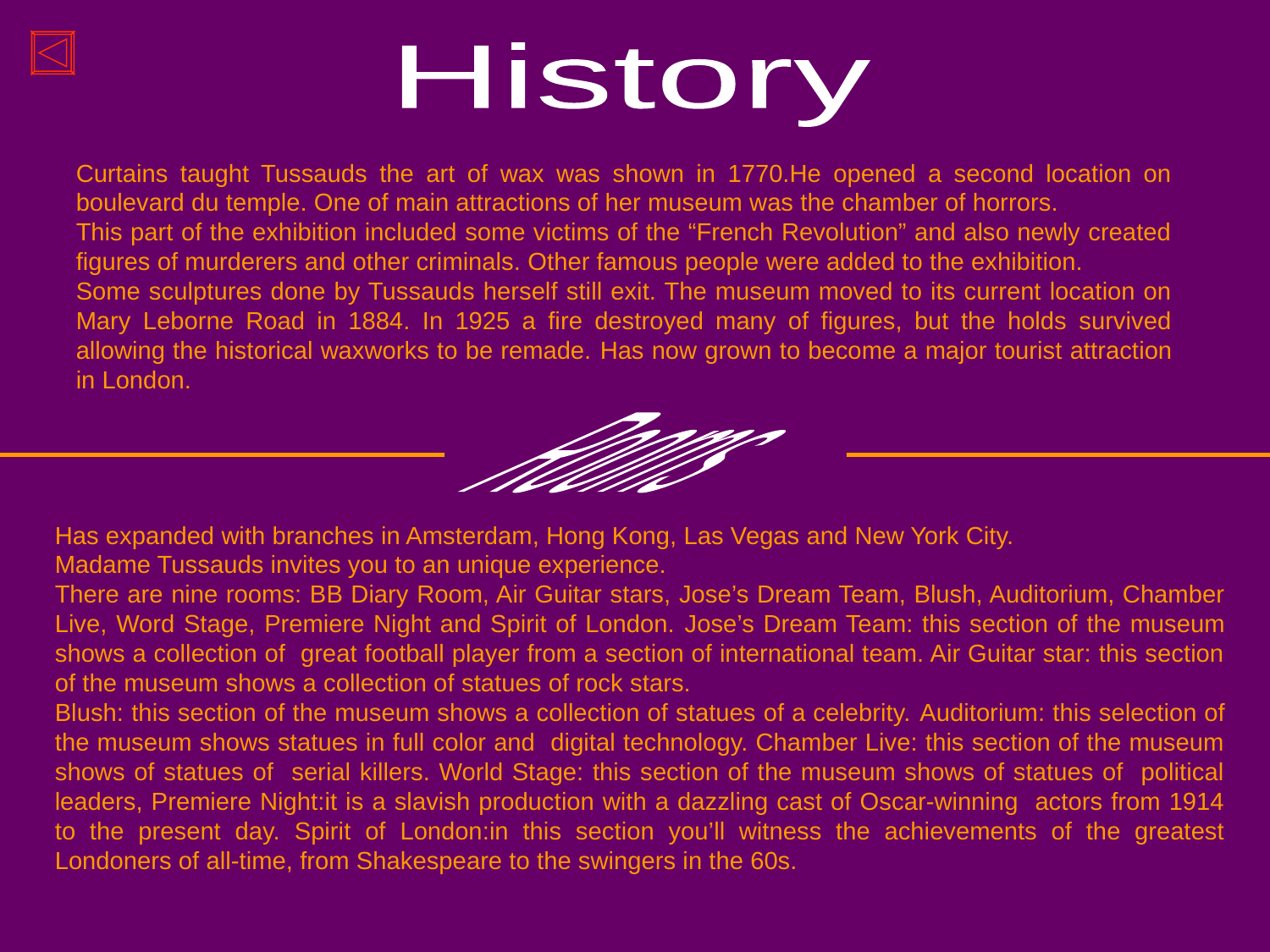

History
Curtains taught Tussauds the art of wax was shown in 1770.He opened a second location on boulevard du temple. One of main attractions of her museum was the chamber of horrors.
This part of the exhibition included some victims of the “French Revolution” and also newly created figures of murderers and other criminals. Other famous people were added to the exhibition.
Some sculptures done by Tussauds herself still exit. The museum moved to its current location on Mary Leborne Road in 1884. In 1925 a fire destroyed many of figures, but the holds survived allowing the historical waxworks to be remade. Has now grown to become a major tourist attraction in London.
Rooms

Has expanded with branches in Amsterdam, Hong Kong, Las Vegas and New York City.
Madame Tussauds invites you to an unique experience.
There are nine rooms: BB Diary Room, Air Guitar stars, Jose’s Dream Team, Blush, Auditorium, Chamber Live, Word Stage, Premiere Night and Spirit of London. Jose’s Dream Team: this section of the museum shows a collection of  great football player from a section of international team. Air Guitar star: this section of the museum shows a collection of statues of rock stars.
Blush: this section of the museum shows a collection of statues of a celebrity. Auditorium: this selection of the museum shows statues in full color and  digital technology. Chamber Live: this section of the museum shows of statues of  serial killers. World Stage: this section of the museum shows of statues of  political leaders, Premiere Night:it is a slavish production with a dazzling cast of Oscar-winning  actors from 1914 to the present day. Spirit of London:in this section you’ll witness the achievements of the greatest Londoners of all-time, from Shakespeare to the swingers in the 60s.